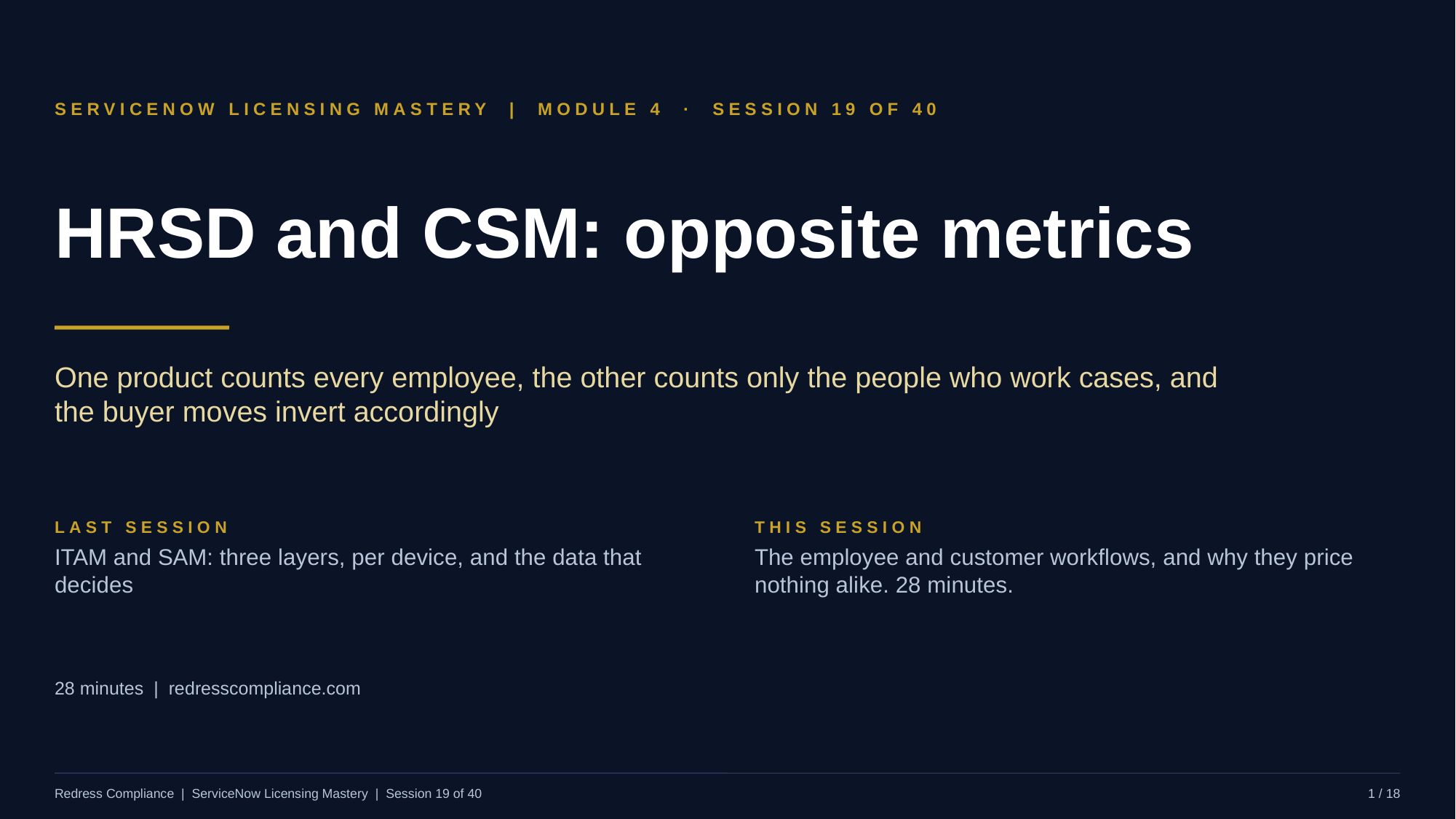

SERVICENOW LICENSING MASTERY  |  MODULE 4  ·  SESSION 19 OF 40
HRSD and CSM: opposite metrics

One product counts every employee, the other counts only the people who work cases, and the buyer moves invert accordingly
LAST SESSION
ITAM and SAM: three layers, per device, and the data that decides
THIS SESSION
The employee and customer workflows, and why they price nothing alike. 28 minutes.
28 minutes  |  redresscompliance.com

Redress Compliance  |  ServiceNow Licensing Mastery  |  Session 19 of 40
1 / 18